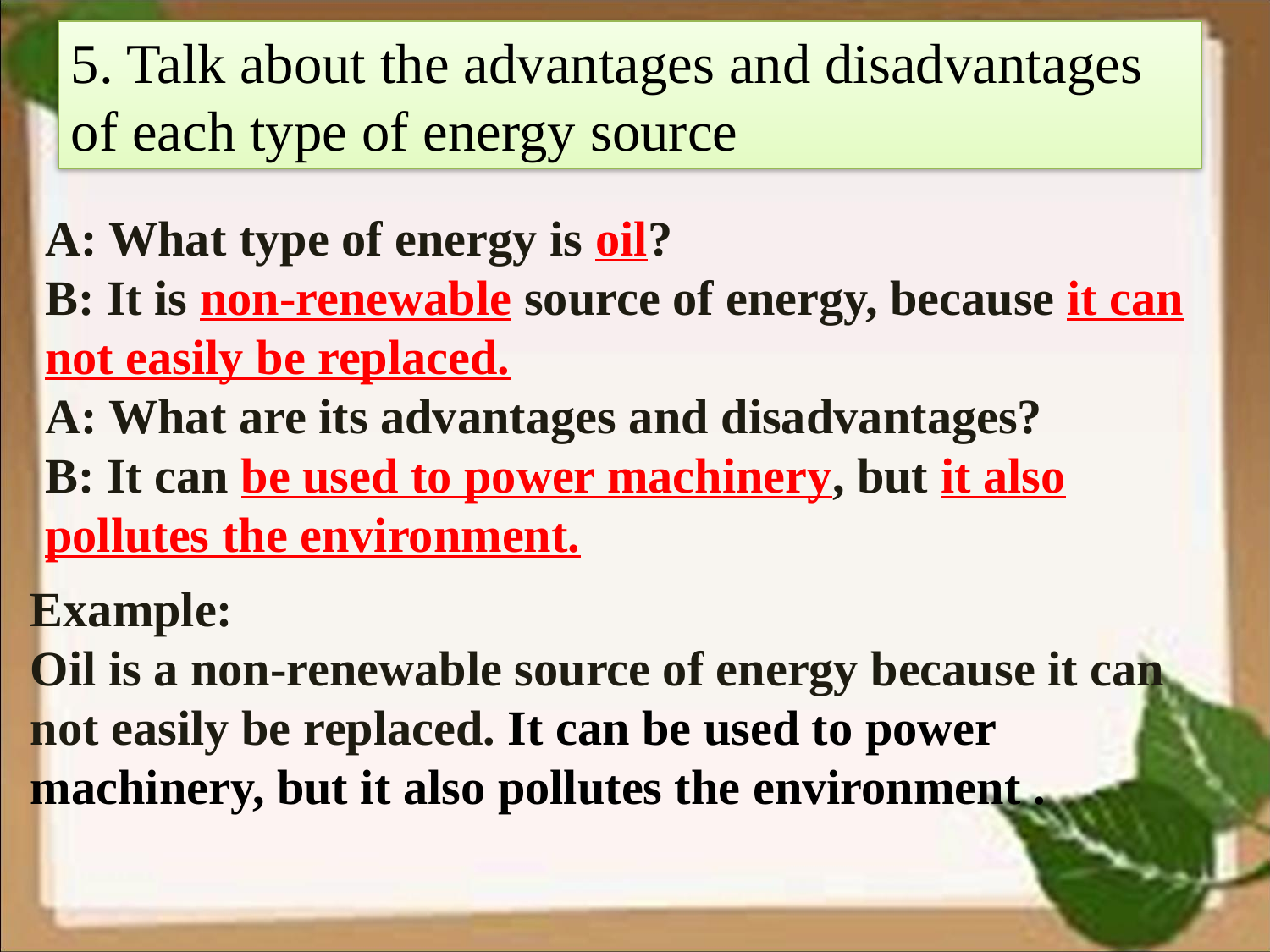

5. Talk about the advantages and disadvantages of each type of energy source
A: What type of energy is oil?
B: It is non-renewable source of energy, because it can not easily be replaced.
A: What are its advantages and disadvantages?
B: It can be used to power machinery, but it also pollutes the environment.

Example:
Oil is a non-renewable source of energy because it can not easily be replaced. It can be used to power machinery, but it also pollutes the environment .